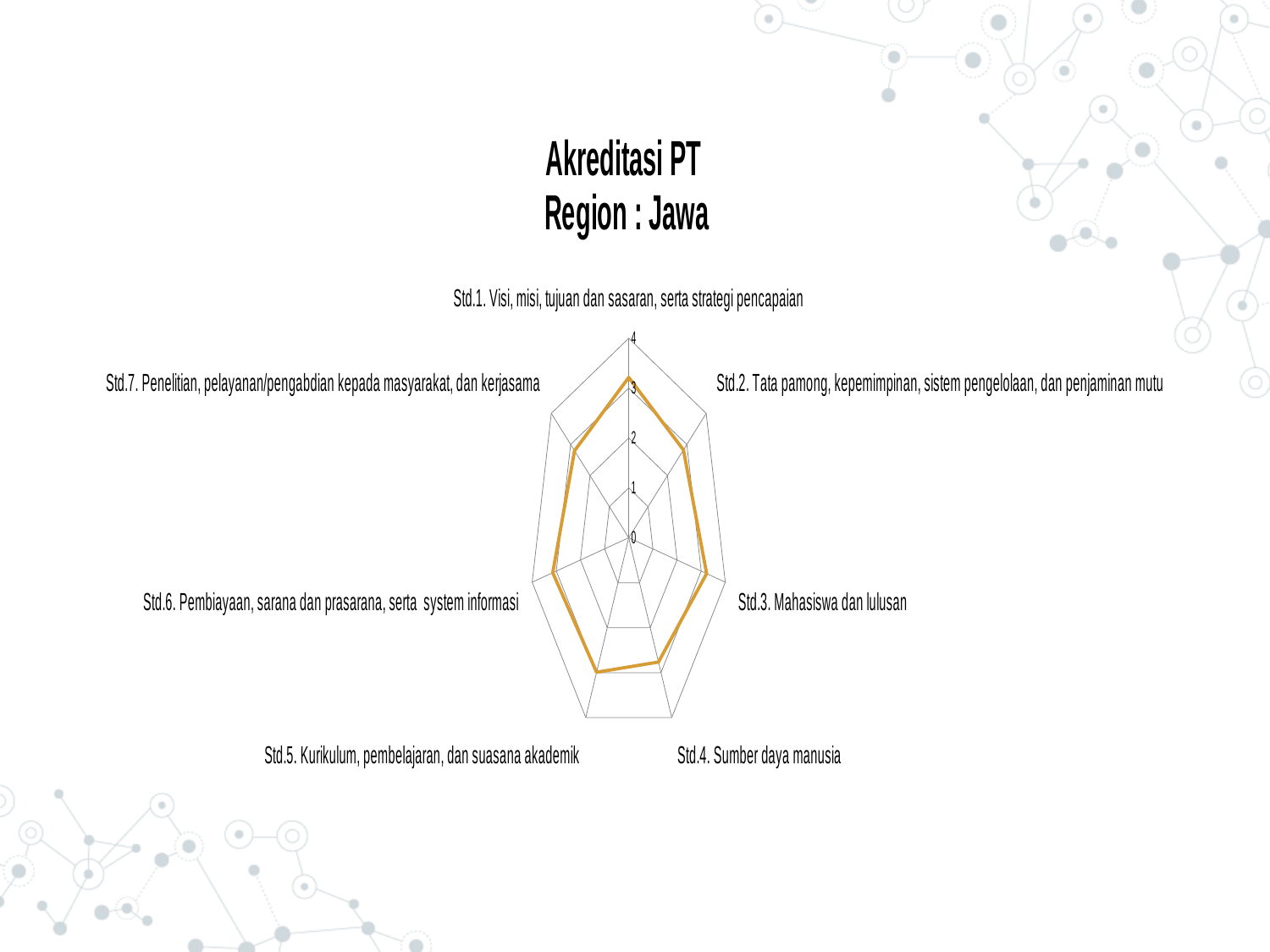

### Chart: Akreditasi PT
Region : Jawa

| Category |  |
|---|---|
| Std.1. Visi, misi, tujuan dan sasaran, serta strategi pencapaian | 3.215202371882071 |
| Std.2. Tata pamong, kepemimpinan, sistem pengelolaan, dan penjaminan mutu | 2.82658856405131 |
| Std.3. Mahasiswa dan lulusan | 3.226884111564766 |
| Std.4. Sumber daya manusia | 2.765011294764794 |
| Std.5. Kurikulum, pembelajaran, dan suasana akademik | 2.991407400212553 |
| Std.6. Pembiayaan, sarana dan prasarana, serta  system informasi | 3.14649054226181 |
| Std.7. Penelitian, pelayanan/pengabdian kepada masyarakat, dan kerjasama | 2.799604150007 |